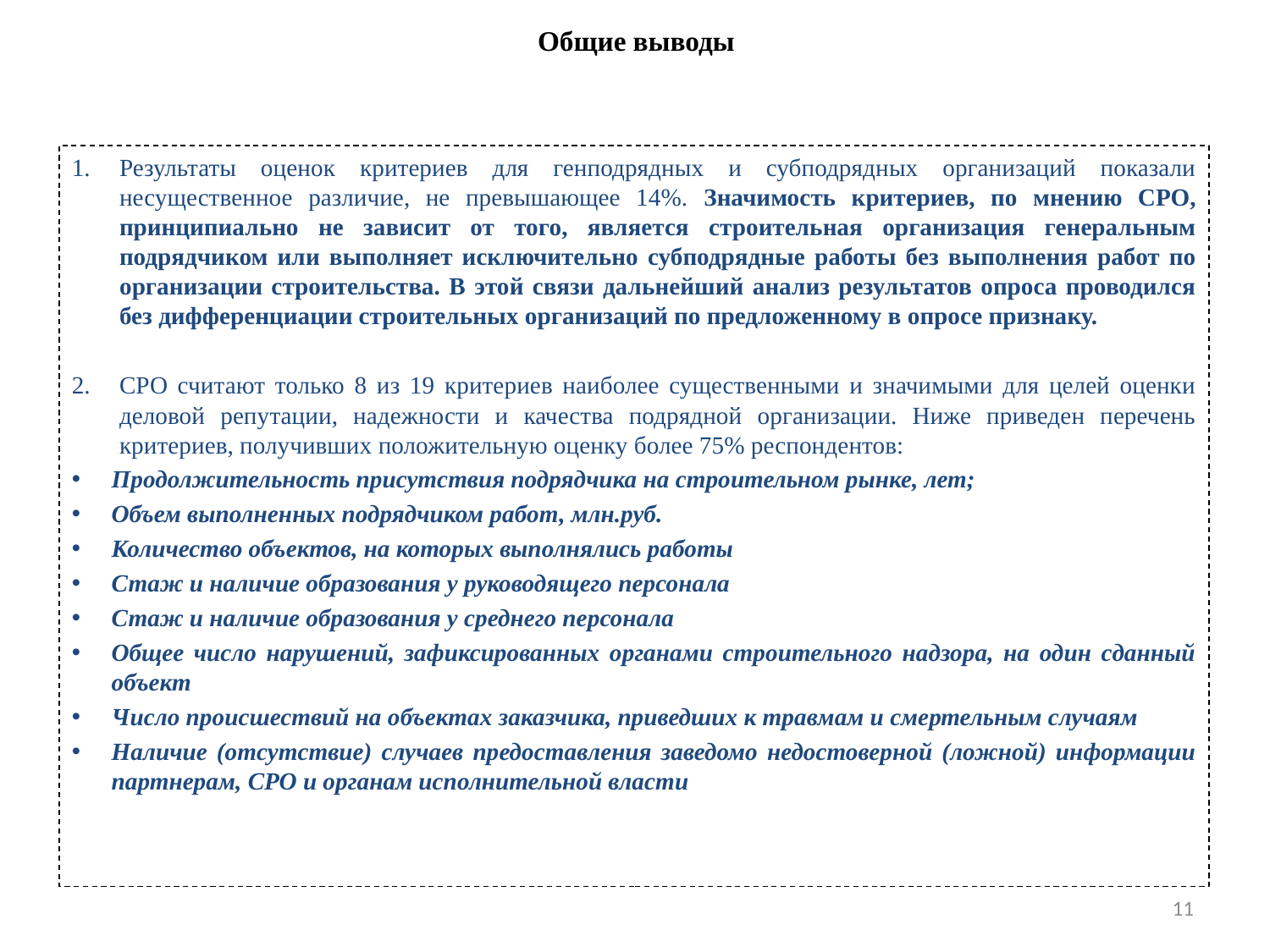

# Общие выводы
Результаты оценок критериев для генподрядных и субподрядных организаций показали несущественное различие, не превышающее 14%. Значимость критериев, по мнению СРО, принципиально не зависит от того, является строительная организация генеральным подрядчиком или выполняет исключительно субподрядные работы без выполнения работ по организации строительства. В этой связи дальнейший анализ результатов опроса проводился без дифференциации строительных организаций по предложенному в опросе признаку.

СРО считают только 8 из 19 критериев наиболее существенными и значимыми для целей оценки деловой репутации, надежности и качества подрядной организации. Ниже приведен перечень критериев, получивших положительную оценку более 75% респондентов:
Продолжительность присутствия подрядчика на строительном рынке, лет;
Объем выполненных подрядчиком работ, млн.руб.
Количество объектов, на которых выполнялись работы
Стаж и наличие образования у руководящего персонала
Стаж и наличие образования у среднего персонала
Общее число нарушений, зафиксированных органами строительного надзора, на один сданный объект
Число происшествий на объектах заказчика, приведших к травмам и смертельным случаям
Наличие (отсутствие) случаев предоставления заведомо недостоверной (ложной) информации партнерам, СРО и органам исполнительной власти

11